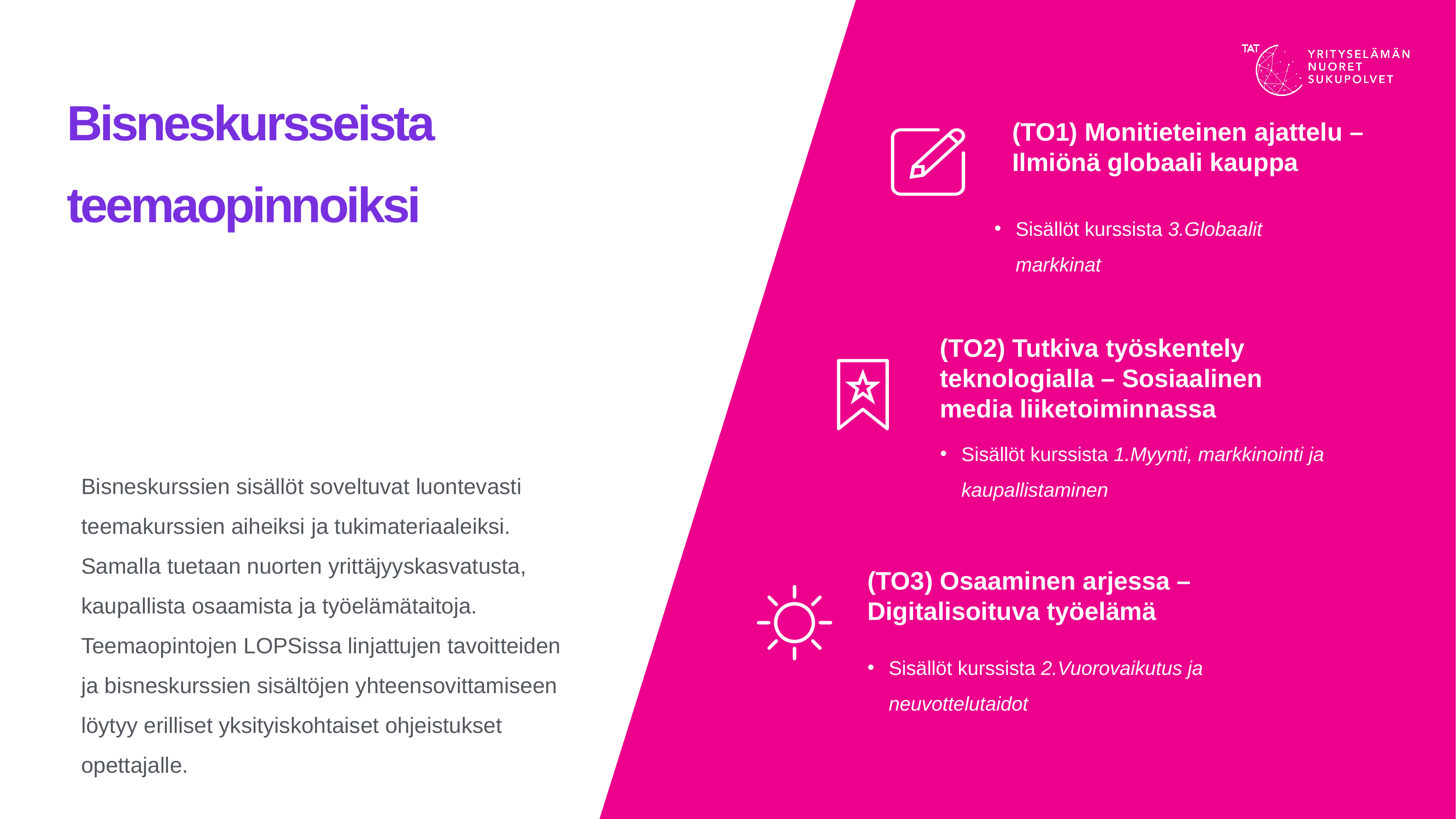

# Bisneskursseista teemaopinnoiksi
(TO1) Monitieteinen ajattelu – Ilmiönä globaali kauppa
Sisällöt kurssista 3.Globaalit markkinat
(TO2) Tutkiva työskentely teknologialla – Sosiaalinen media liiketoiminnassa
Sisällöt kurssista 1.Myynti, markkinointi ja kaupallistaminen
Bisneskurssien sisällöt soveltuvat luontevasti teemakurssien aiheiksi ja tukimateriaaleiksi. Samalla tuetaan nuorten yrittäjyyskasvatusta, kaupallista osaamista ja työelämätaitoja. Teemaopintojen LOPSissa linjattujen tavoitteiden ja bisneskurssien sisältöjen yhteensovittamiseen löytyy erilliset yksityiskohtaiset ohjeistukset opettajalle.
(TO3) Osaaminen arjessa – Digitalisoituva työelämä
Sisällöt kurssista 2.Vuorovaikutus ja neuvottelutaidot